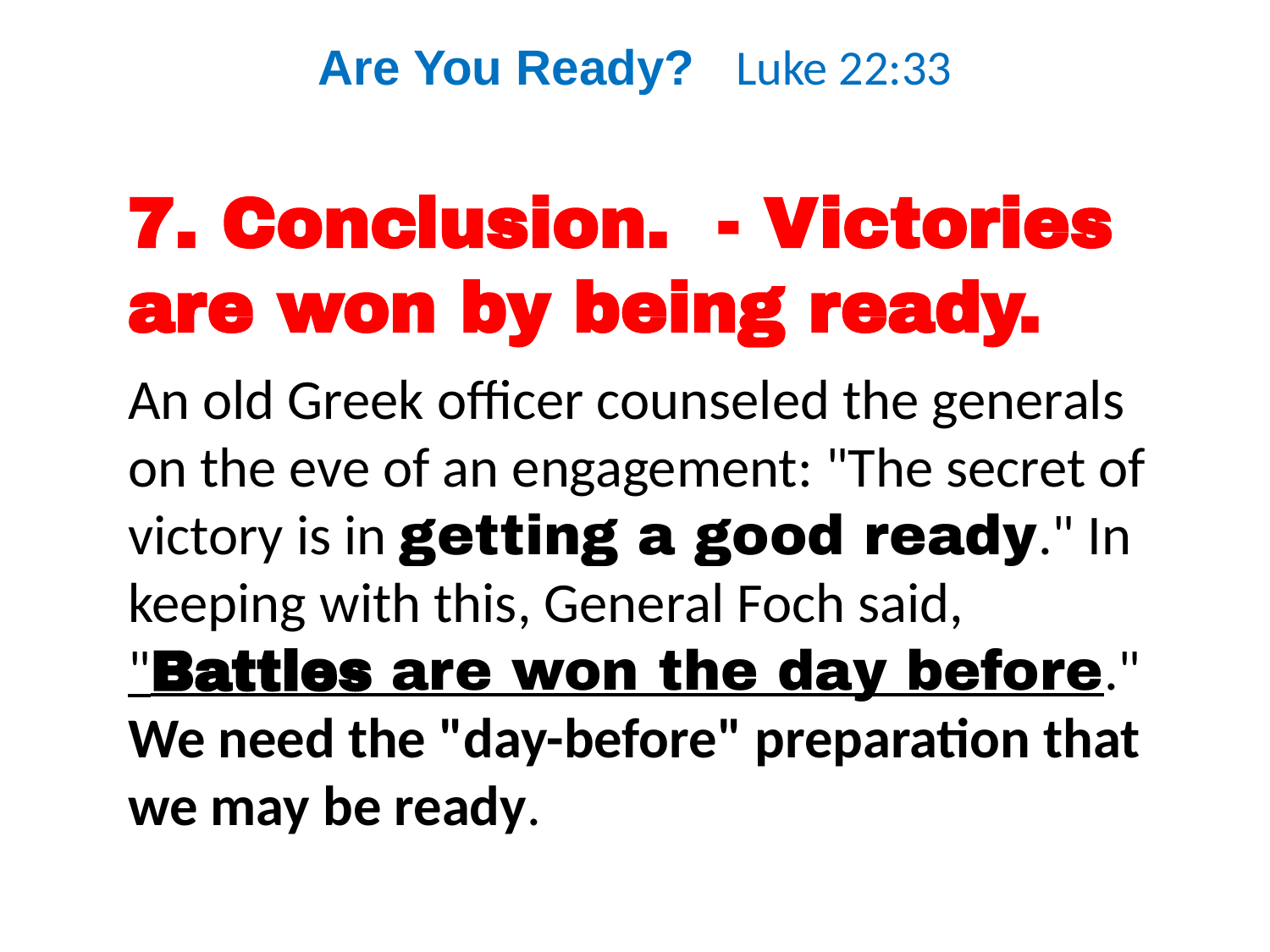

Are You Ready?   Luke 22:33
7. Conclusion.  - Victories are won by being ready.
An old Greek officer counseled the generals on the eve of an engagement: "The secret of victory is in getting a good ready." In keeping with this, General Foch said, "Battles are won the day before." We need the "day-before" preparation that we may be ready.